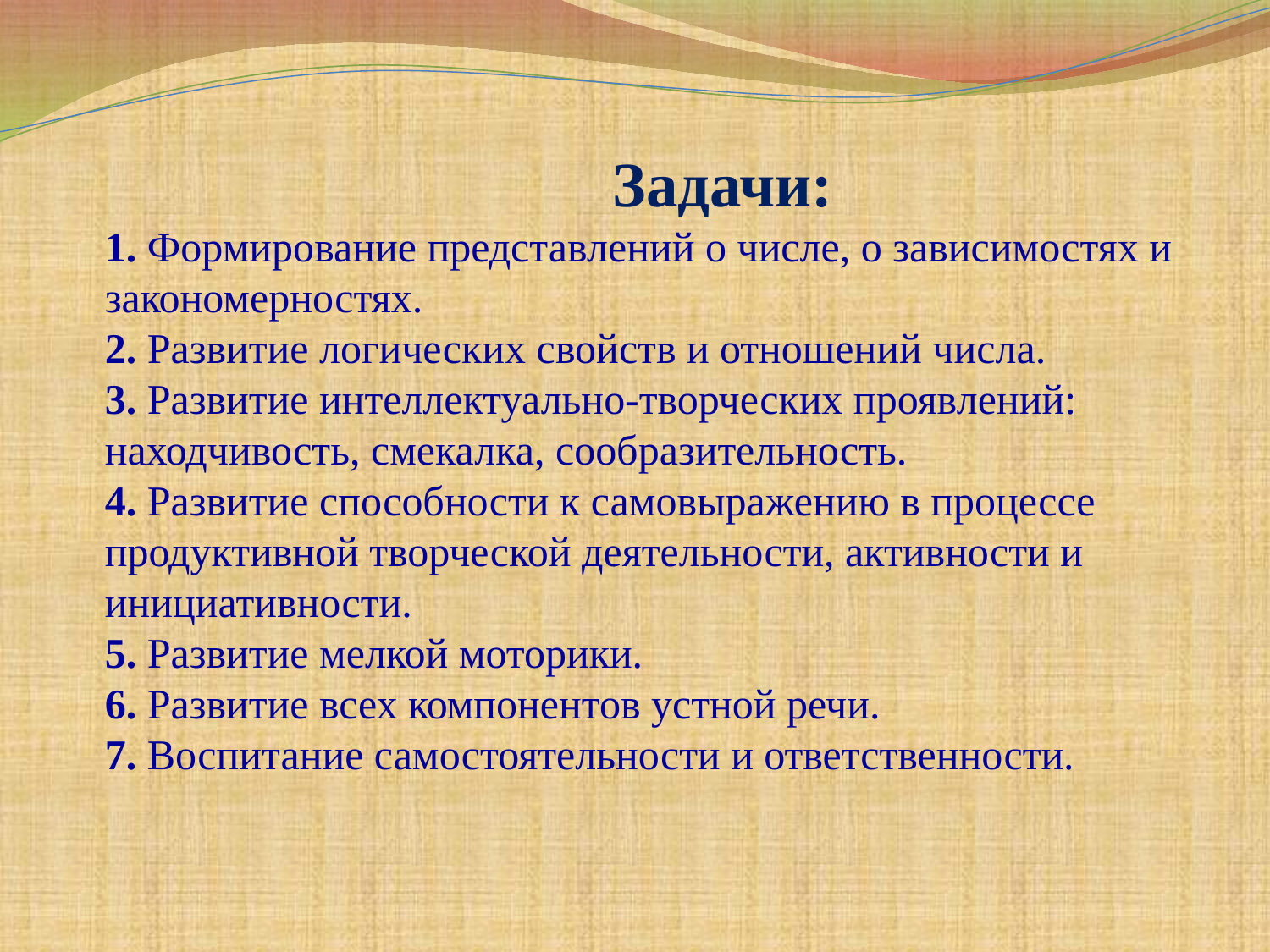

# Задачи: 1. Формирование представлений о числе, о зависимостях и закономерностях. 2. Развитие логических свойств и отношений числа. 3. Развитие интеллектуально-творческих проявлений: находчивость, смекалка, сообразительность. 4. Развитие способности к самовыражению в процессе продуктивной творческой деятельности, активности и инициативности. 5. Развитие мелкой моторики. 6. Развитие всех компонентов устной речи. 7. Воспитание самостоятельности и ответственности.